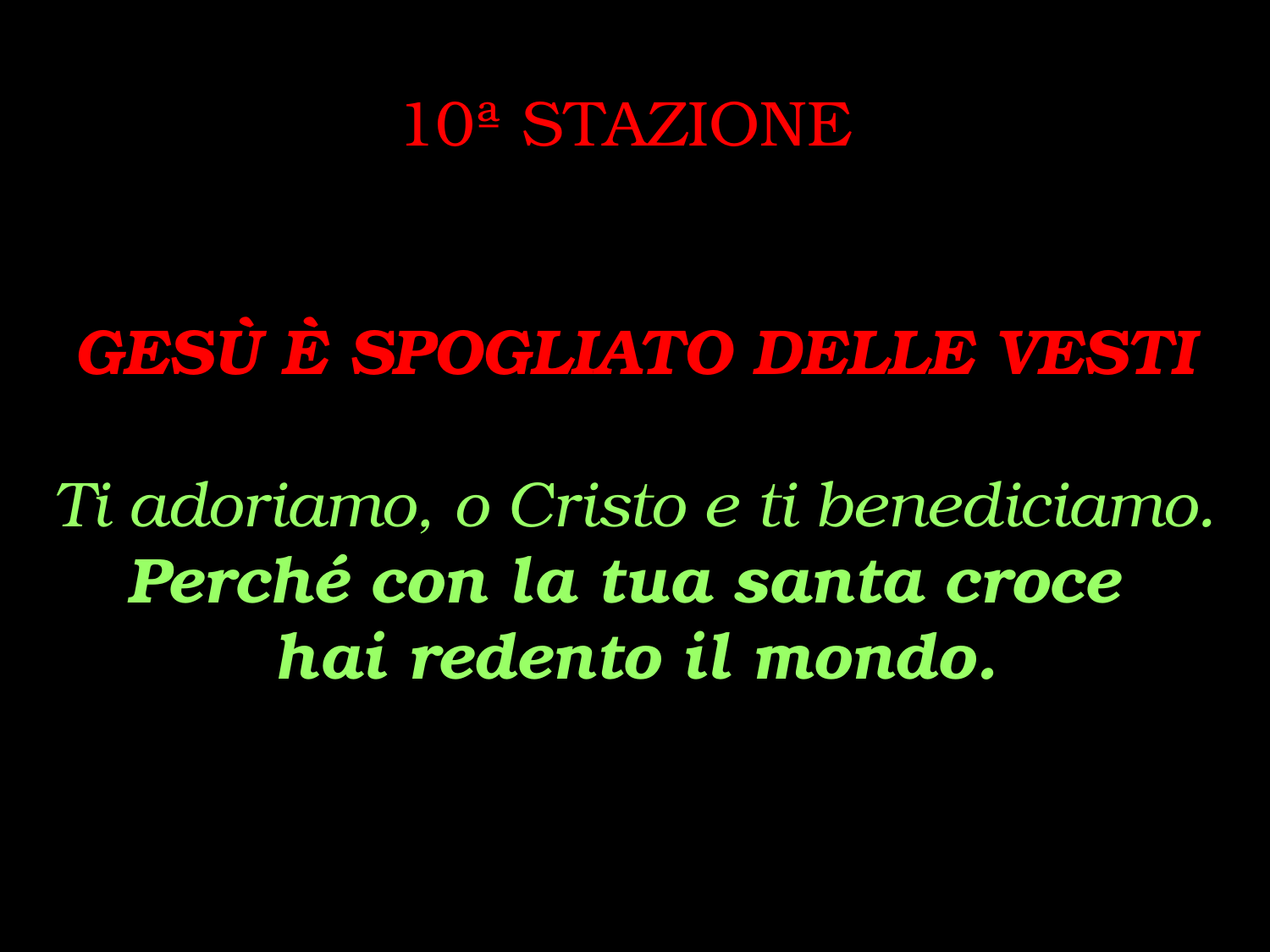

10ª STAZIONE

GESÙ È SPOGLIATO DELLE VESTI

Ti adoriamo, o Cristo e ti benediciamo.
Perché con la tua santa croce
hai redento il mondo.